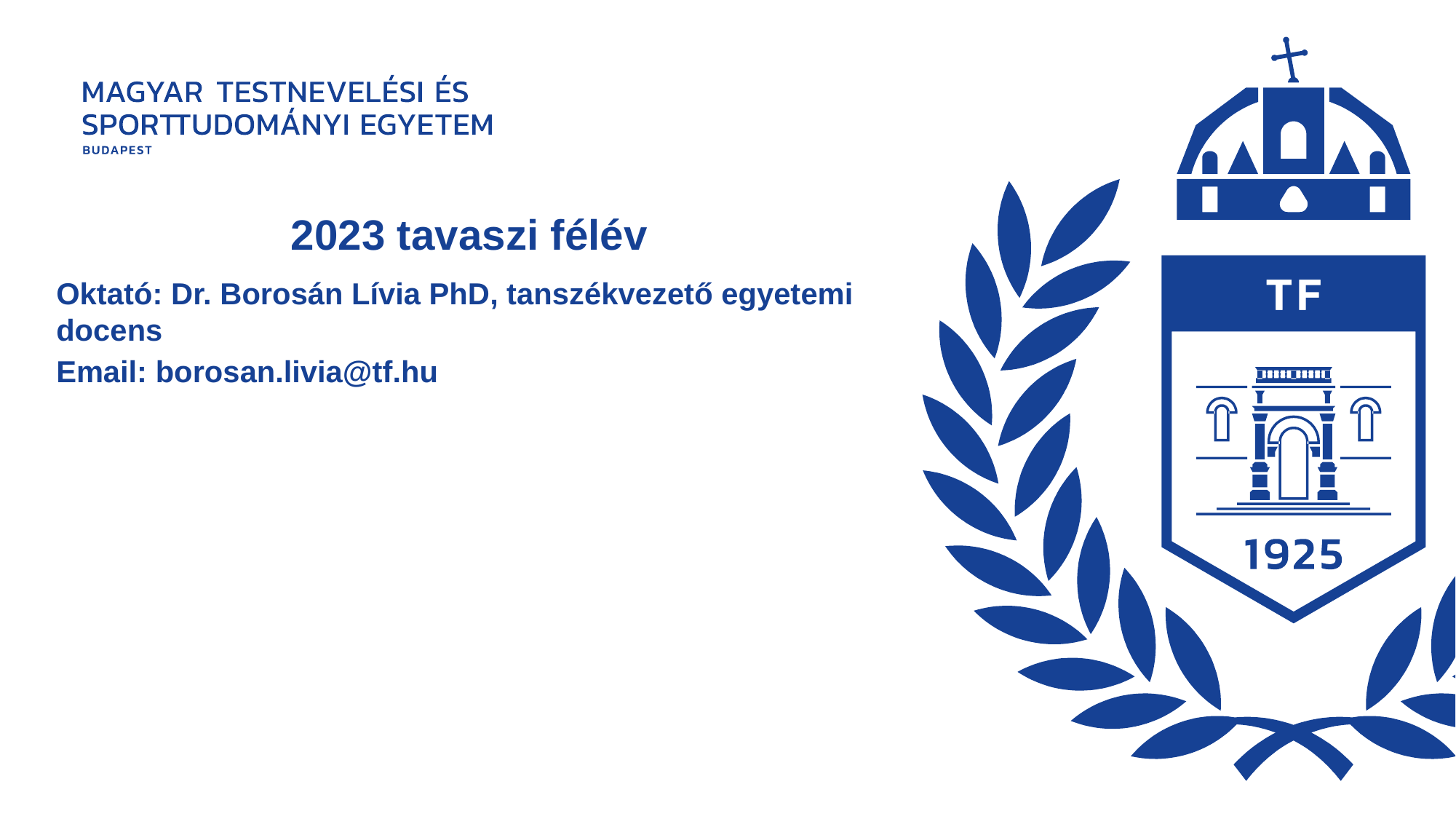

# 2023 tavaszi félév
Oktató: Dr. Borosán Lívia PhD, tanszékvezető egyetemi docens
Email: borosan.livia@tf.hu